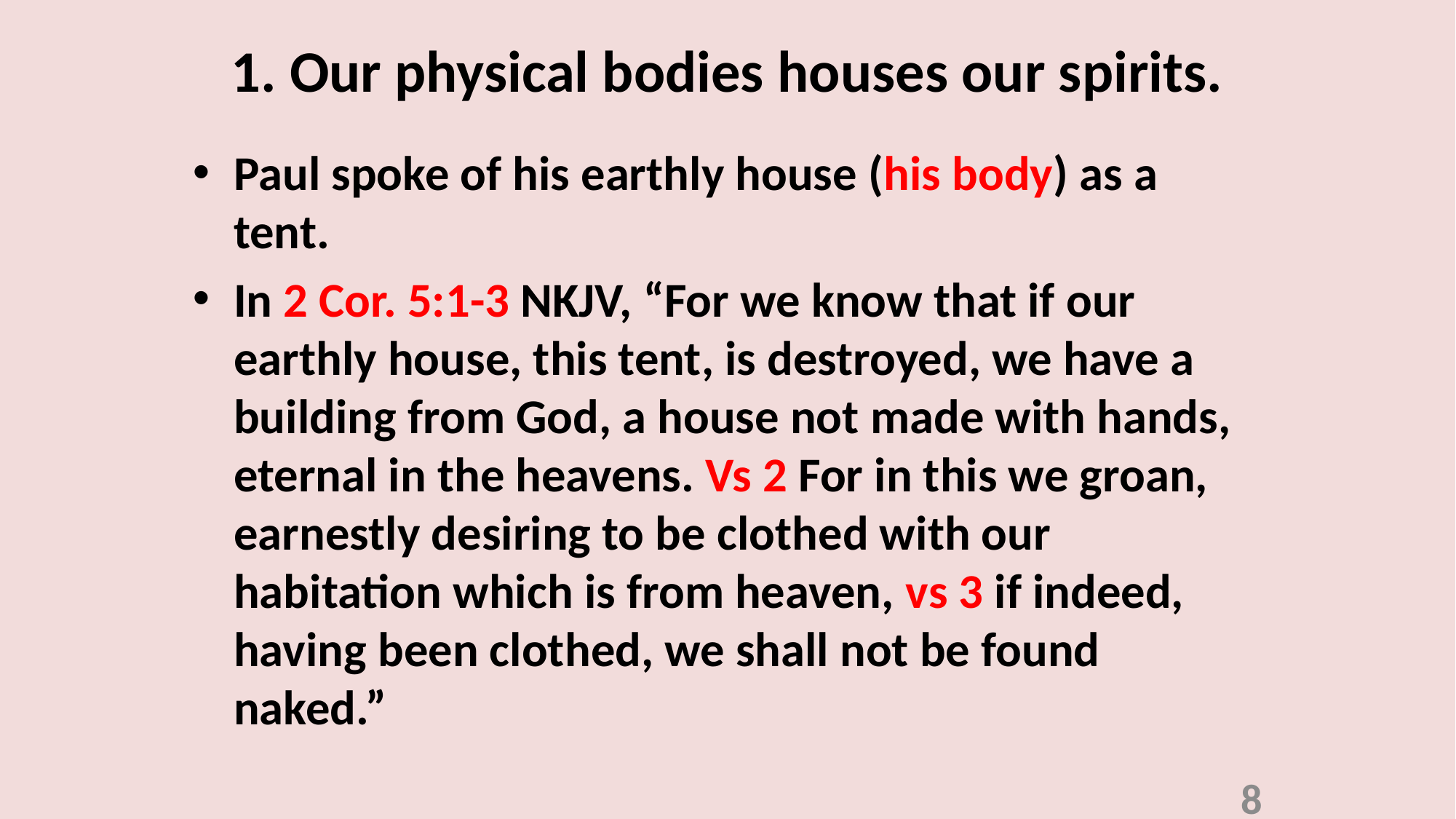

# 1. Our physical bodies houses our spirits.
Paul spoke of his earthly house (his body) as a tent.
In 2 Cor. 5:1-3 NKJV, “For we know that if our earthly house, this tent, is destroyed, we have a building from God, a house not made with hands, eternal in the heavens. Vs 2 For in this we groan, earnestly desiring to be clothed with our habitation which is from heaven, vs 3 if indeed, having been clothed, we shall not be found naked.”
8